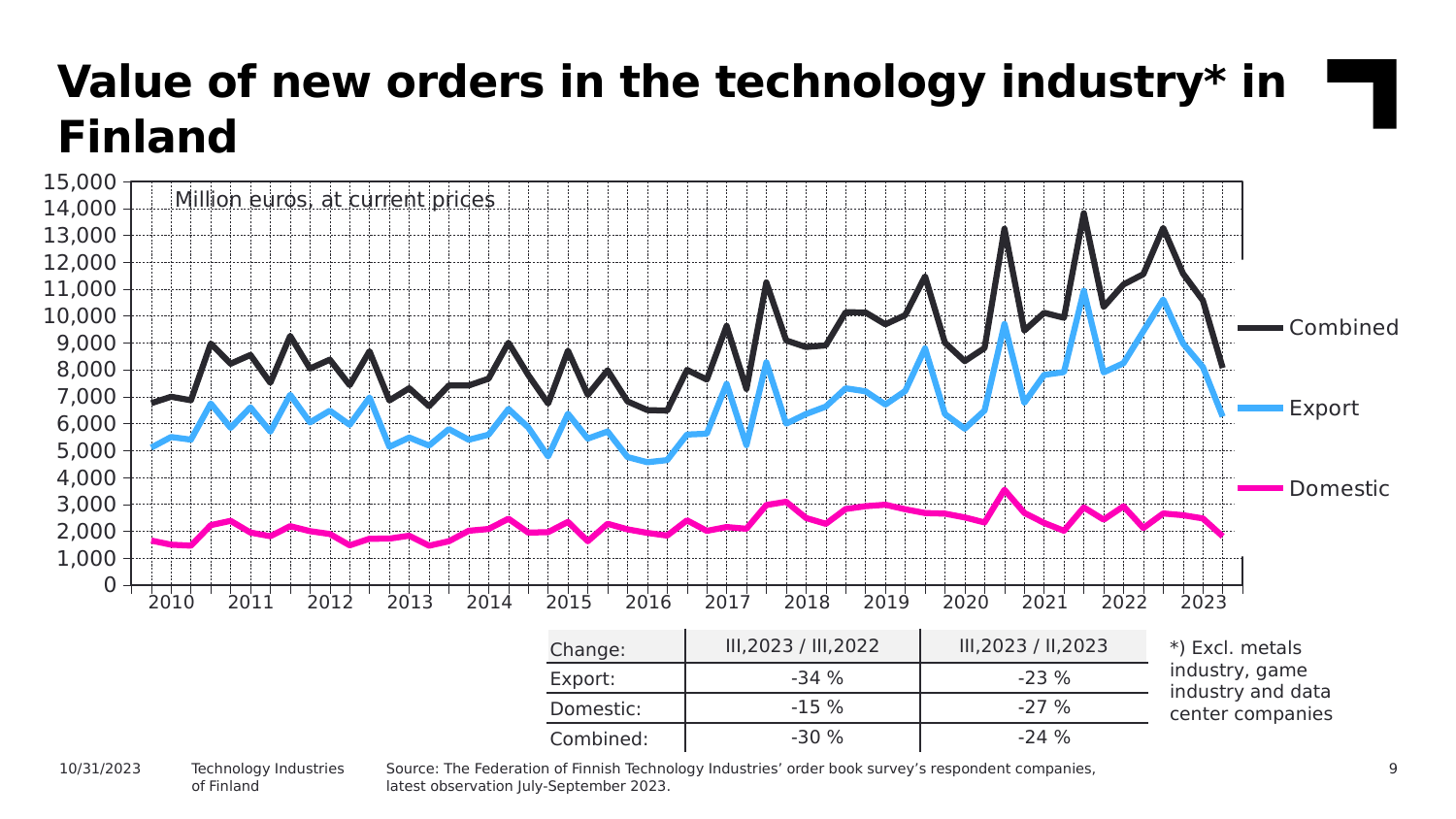

Value of new orders in the technology industry* in Finland

### Chart

| Category | Combined | Export | Domestic |
|---|---|---|---|
| 2009,IV | None | None | None |
| 2010,I | 6761.4 | 5108.68 | 1652.72 |
|  | 7002.03 | 5501.89 | 1500.14 |
|  | 6868.9 | 5404.96 | 1463.95 |
|  | 8977.2 | 6749.77 | 2227.43 |
| 2011,I | 8228.67 | 5843.2 | 2385.48 |
|  | 8555.1 | 6603.7 | 1951.4 |
|  | 7518.57 | 5703.21 | 1815.36 |
|  | 9261.17 | 7073.24 | 2187.93 |
| 2012,I | 8049.76 | 6046.07 | 2003.69 |
|  | 8379.9 | 6481.12 | 1898.78 |
|  | 7432.79 | 5955.77 | 1477.02 |
|  | 8692.89 | 6971.44 | 1721.45 |
| 2013,I | 6863.62 | 5137.69 | 1725.93 |
|  | 7317.28 | 5482.49 | 1834.79 |
|  | 6647.16 | 5185.68 | 1461.48 |
|  | 7423.65 | 5795.99 | 1627.66 |
| 2014,I | 7418.32 | 5399.58 | 2018.75 |
|  | 7673.25 | 5590.22 | 2083.03 |
|  | 9007.87 | 6542.89 | 2464.98 |
|  | 7809.23 | 5858.48 | 1950.74 |
| 2015,I | 6747.48 | 4779.71 | 1967.77 |
|  | 8714.29 | 6366.25 | 2348.03 |
|  | 7071.21 | 5442.7 | 1628.51 |
|  | 7985.41 | 5707.04 | 2278.37 |
| 2016,I | 6827.02 | 4755.87 | 2071.14 |
|  | 6503.27 | 4564.65 | 1938.62 |
|  | 6482.69 | 4642.98 | 1839.71 |
|  | 7998.92 | 5593.84 | 2405.08 |
| 2017,I | 7640.52 | 5626.73 | 2013.8 |
|  | 9634.67 | 7477.94 | 2156.72 |
|  | 7291.0 | 5198.83 | 2092.17 |
|  | 11251.57 | 8277.59 | 2973.98 |
| 2018,I | 9094.08 | 5999.06 | 3095.03 |
|  | 8850.31 | 6356.79 | 2493.52 |
|  | 8908.93 | 6633.45 | 2275.48 |
|  | 10140.93 | 7315.72 | 2825.2 |
| 2019,I | 10133.98 | 7203.28 | 2930.7 |
|  | 9693.03 | 6707.27 | 2985.76 |
|  | 10035.2 | 7217.78 | 2817.42 |
|  | 11476.2 | 8799.15 | 2677.05 |
| 2020,I | 9010.21 | 6355.42 | 2654.8 |
|  | 8323.58 | 5810.24 | 2513.35 |
|  | 8812.34 | 6486.37 | 2325.98 |
|  | 13244.41 | 9703.59 | 3540.82 |
| 2021,I | 9459.49 | 6776.58 | 2682.91 |
|  | 10122.27 | 7813.58 | 2308.69 |
|  | 9935.64 | 7917.62 | 2018.01 |
|  | 13822.75 | 10935.2 | 2887.56 |
| 2022,I | 10338.2 | 7907.41 | 2430.79 |
|  | 11174.14 | 8247.28 | 2926.86 |
|  | 11556.87 | 9437.47 | 2119.4 |
|  | 13275.78 | 10615.4 | 2660.38 |
| 2023,I | 11579.28 | 8982.23 | 2597.06 |
Million euros, at current prices
| 2010 | 2011 | 2012 | 2013 | 2014 | 2015 | 2016 | 2017 | 2018 | 2019 | 2020 | 2021 | 2022 | 2023 |
| --- | --- | --- | --- | --- | --- | --- | --- | --- | --- | --- | --- | --- | --- |
*) Excl. metals industry, game industry and data center companies

| Change: | III,2023 / III,2022 | III,2023 / II,2023 |
| --- | --- | --- |
| Export: | -34 % | -23 % |
| Domestic: | -15 % | -27 % |
| Combined: | -30 % | -24 % |
Source: The Federation of Finnish Technology Industries’ order book survey’s respondent companies, latest observation July-September 2023.
10/31/2023
Technology Industries
of Finland
9